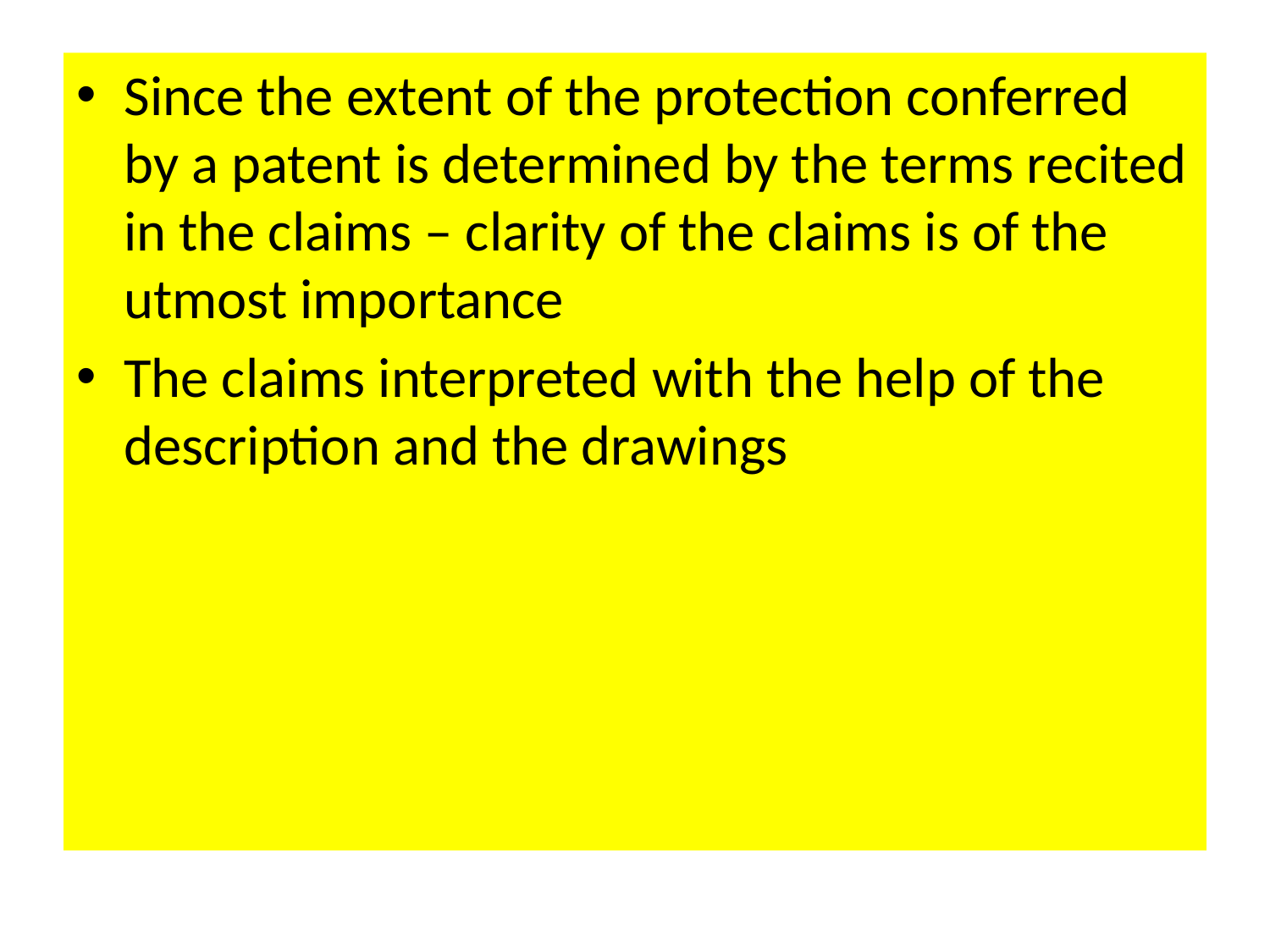

Since the extent of the protection conferred by a patent is determined by the terms recited in the claims – clarity of the claims is of the utmost importance
The claims interpreted with the help of the description and the drawings